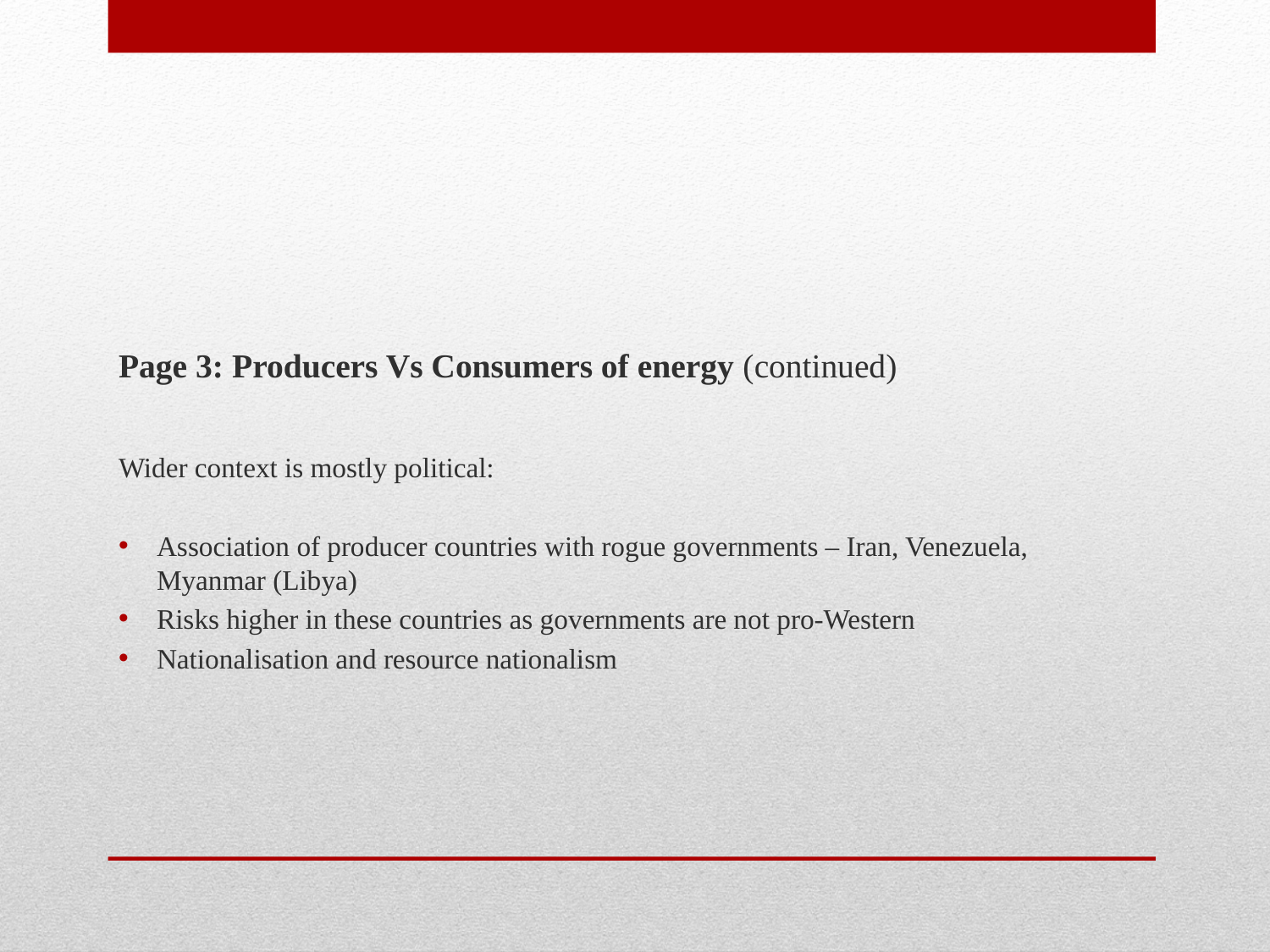

Page 3: Producers Vs Consumers of energy (continued)

Wider context is mostly political:

Association of producer countries with rogue governments – Iran, Venezuela, Myanmar (Libya)
Risks higher in these countries as governments are not pro-Western
Nationalisation and resource nationalism

#